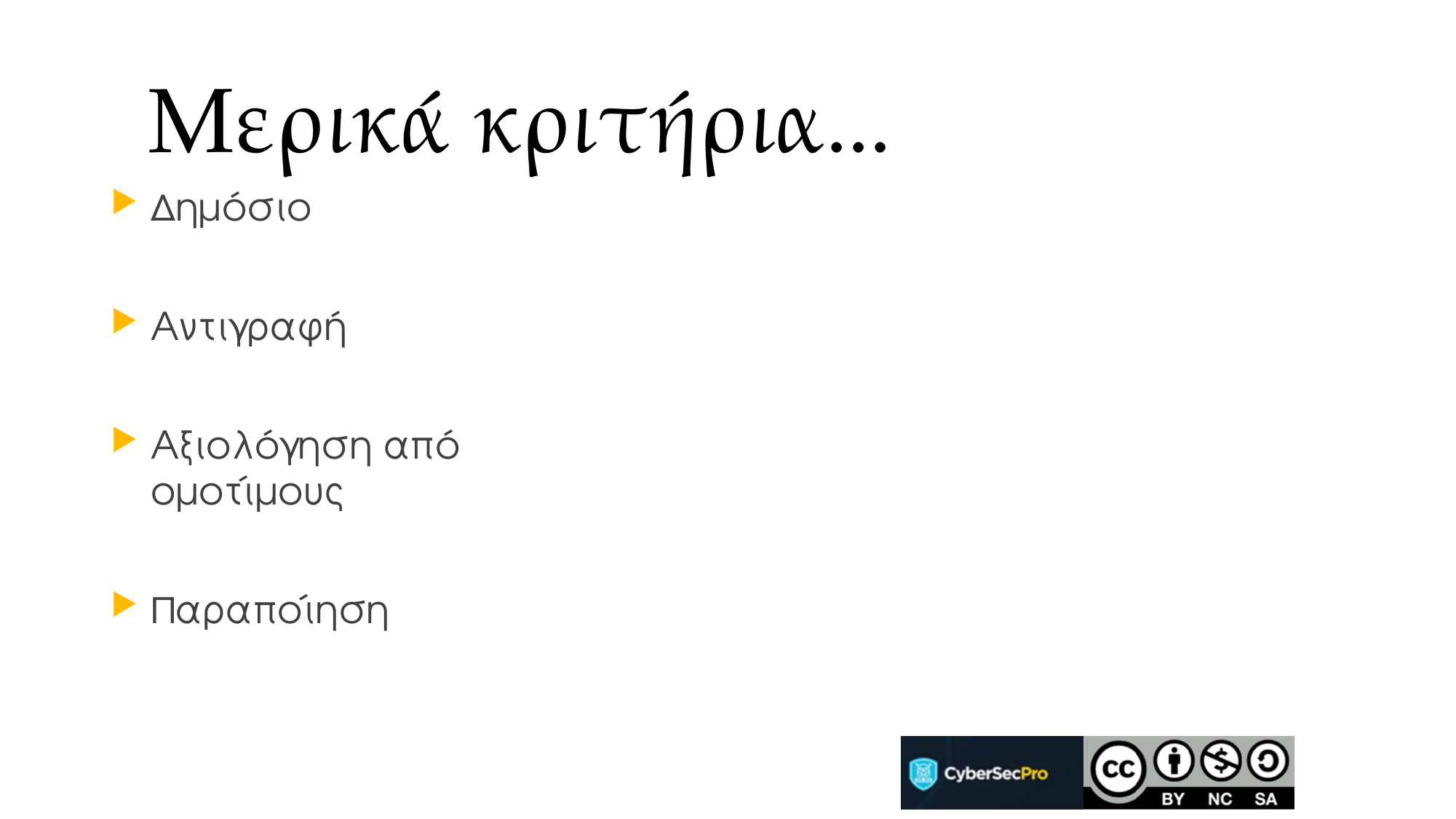

# Μερικά κριτήρια...
Δημόσιο

Αντιγραφή

Αξιολόγηση από ομοτίμους

Παραποίηση